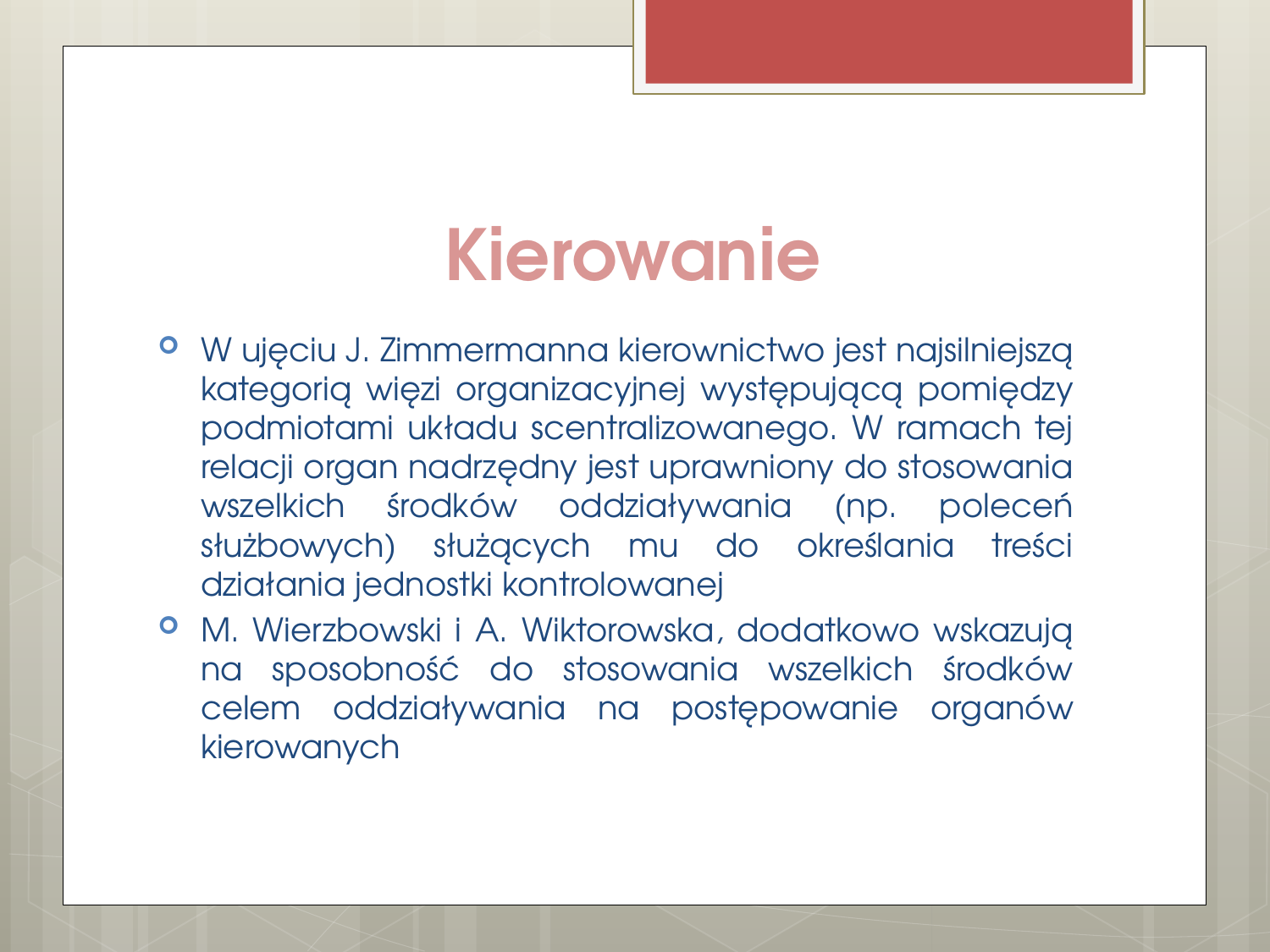

# Kierowanie
W ujęciu J. Zimmermanna kierownictwo jest najsilniejszą kategorią więzi organizacyjnej występującą pomiędzy podmiotami układu scentralizowanego. W ramach tej relacji organ nadrzędny jest uprawniony do stosowania wszelkich środków oddziaływania (np. poleceń służbowych) służących mu do określania treści działania jednostki kontrolowanej
M. Wierzbowski i A. Wiktorowska, dodatkowo wskazują na sposobność do stosowania wszelkich środków celem oddziaływania na postępowanie organów kierowanych